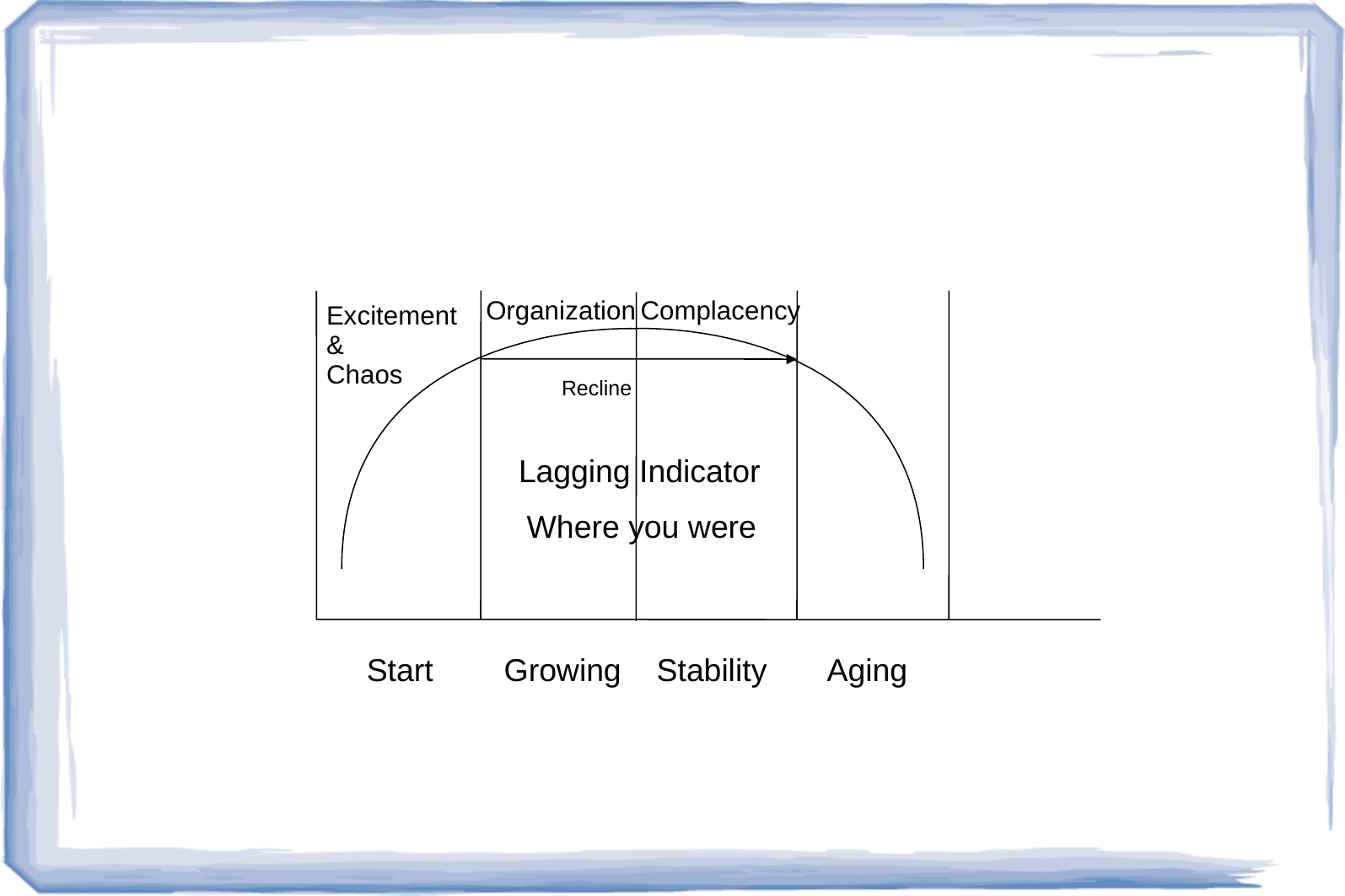

#

Organization
Complacency

Excitement
&
Chaos

Recline
Lagging Indicator
Where you were

Start        Growing    Stability       Aging